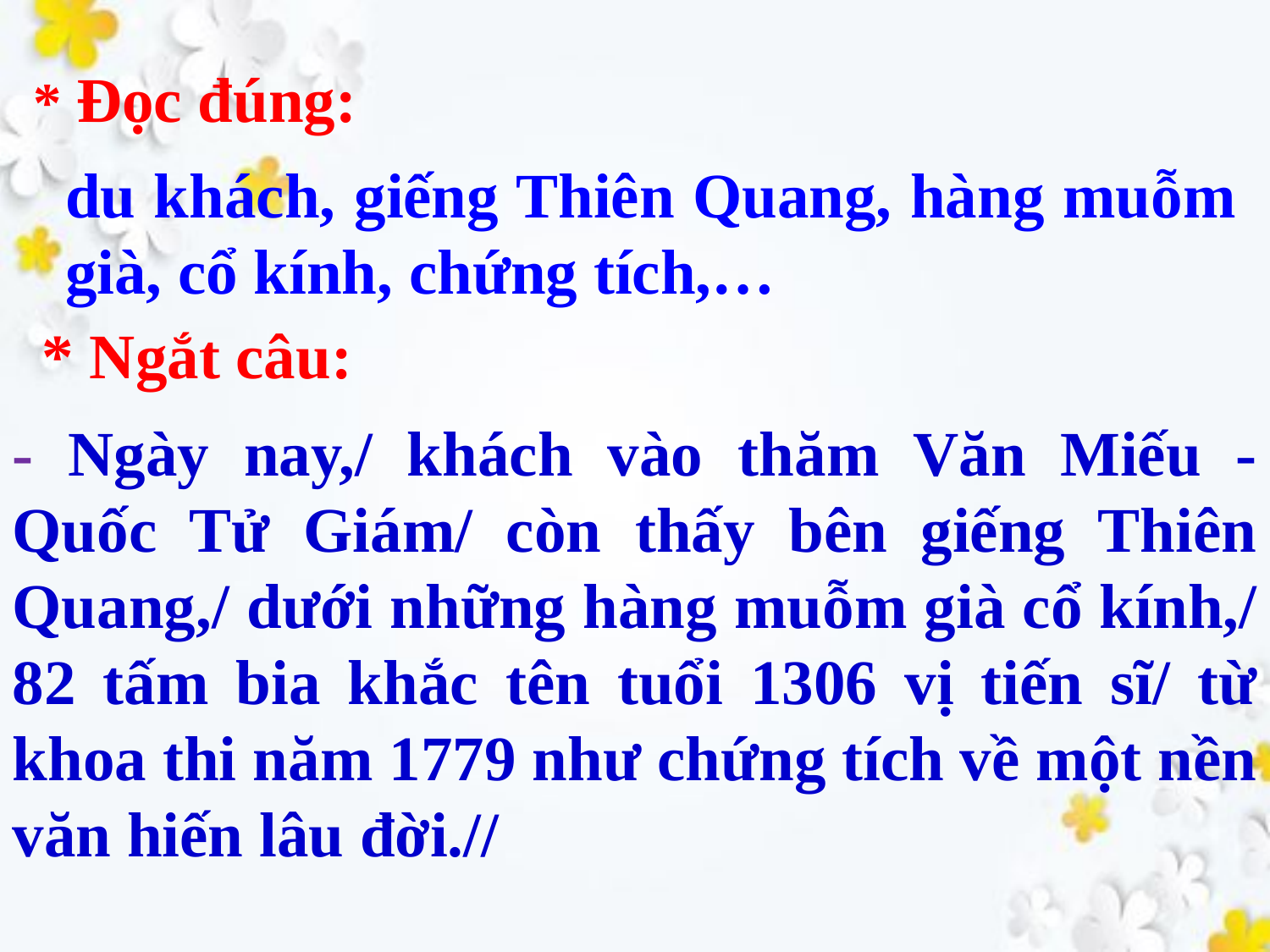

* Đọc đúng:
du khách, giếng Thiên Quang, hàng muỗm già, cổ kính, chứng tích,…
* Ngắt câu:
- Ngày nay,/ khách vào thăm Văn Miếu - Quốc Tử Giám/ còn thấy bên giếng Thiên Quang,/ dưới những hàng muỗm già cổ kính,/ 82 tấm bia khắc tên tuổi 1306 vị tiến sĩ/ từ khoa thi năm 1779 như chứng tích về một nền văn hiến lâu đời.//